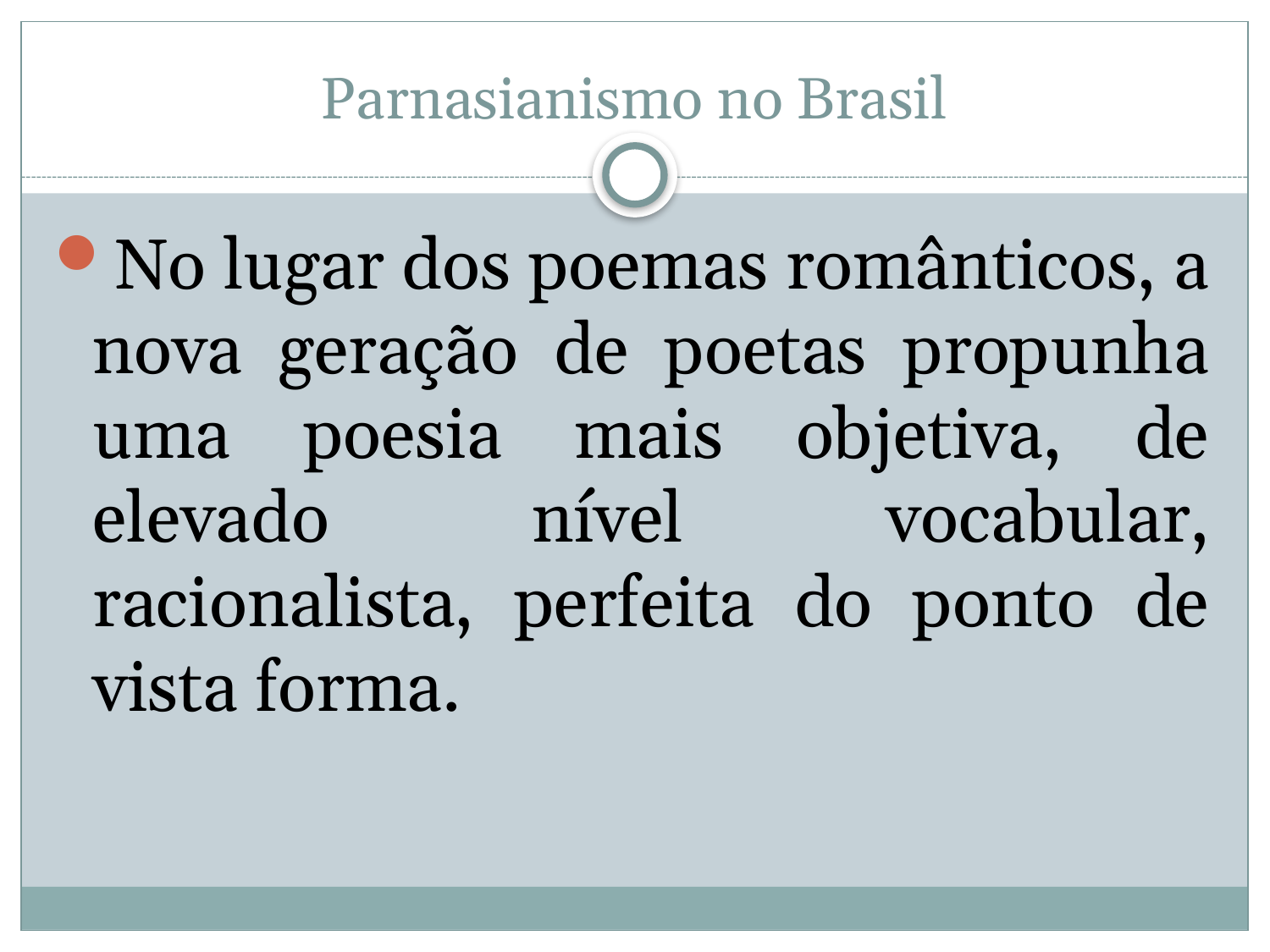

# Parnasianismo no Brasil
No lugar dos poemas românticos, a nova geração de poetas propunha uma poesia mais objetiva, de elevado nível vocabular, racionalista, perfeita do ponto de vista forma.